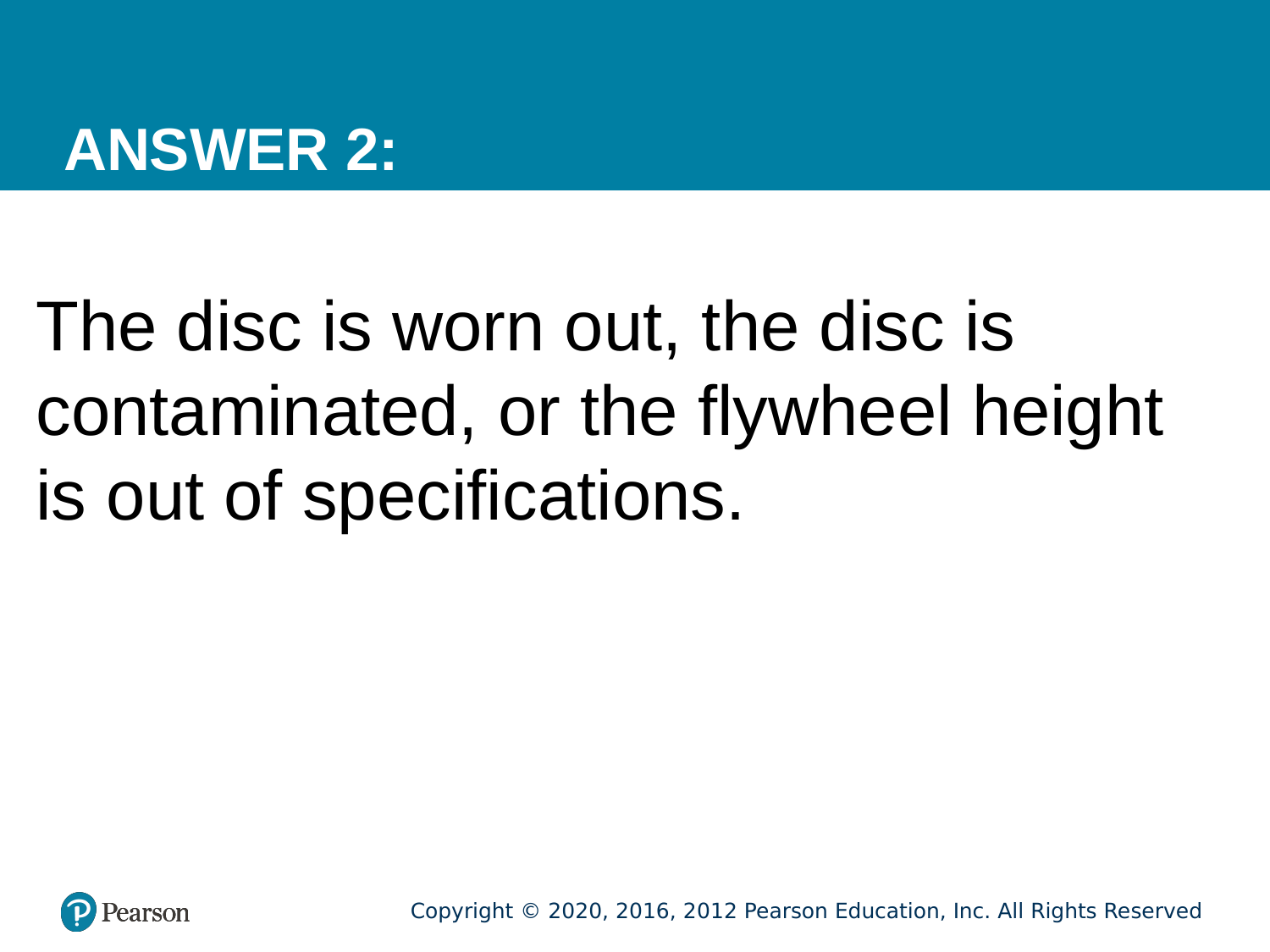

# ANSWER 2:
The disc is worn out, the disc is contaminated, or the flywheel height is out of specifications.